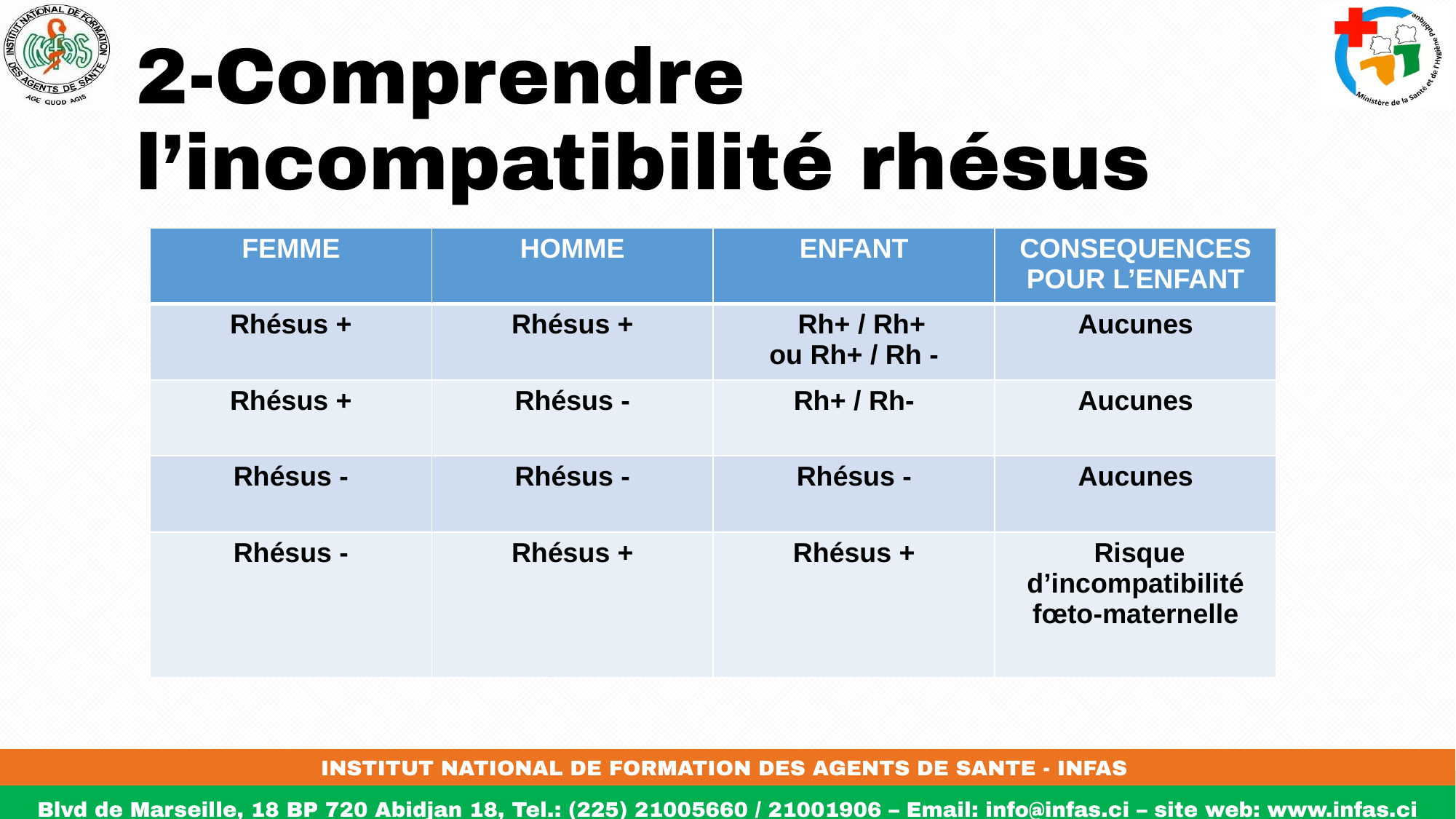

# 2-Comprendre l’incompatibilité rhésus

| FEMME | HOMME | ENFANT | CONSEQUENCES POUR L’ENFANT |
| --- | --- | --- | --- |
| Rhésus + | Rhésus + | Rh+ / Rh+ ou Rh+ / Rh - | Aucunes |
| Rhésus + | Rhésus - | Rh+ / Rh- | Aucunes |
| Rhésus - | Rhésus - | Rhésus - | Aucunes |
| Rhésus - | Rhésus + | Rhésus + | Risque d’incompatibilité fœto-maternelle |